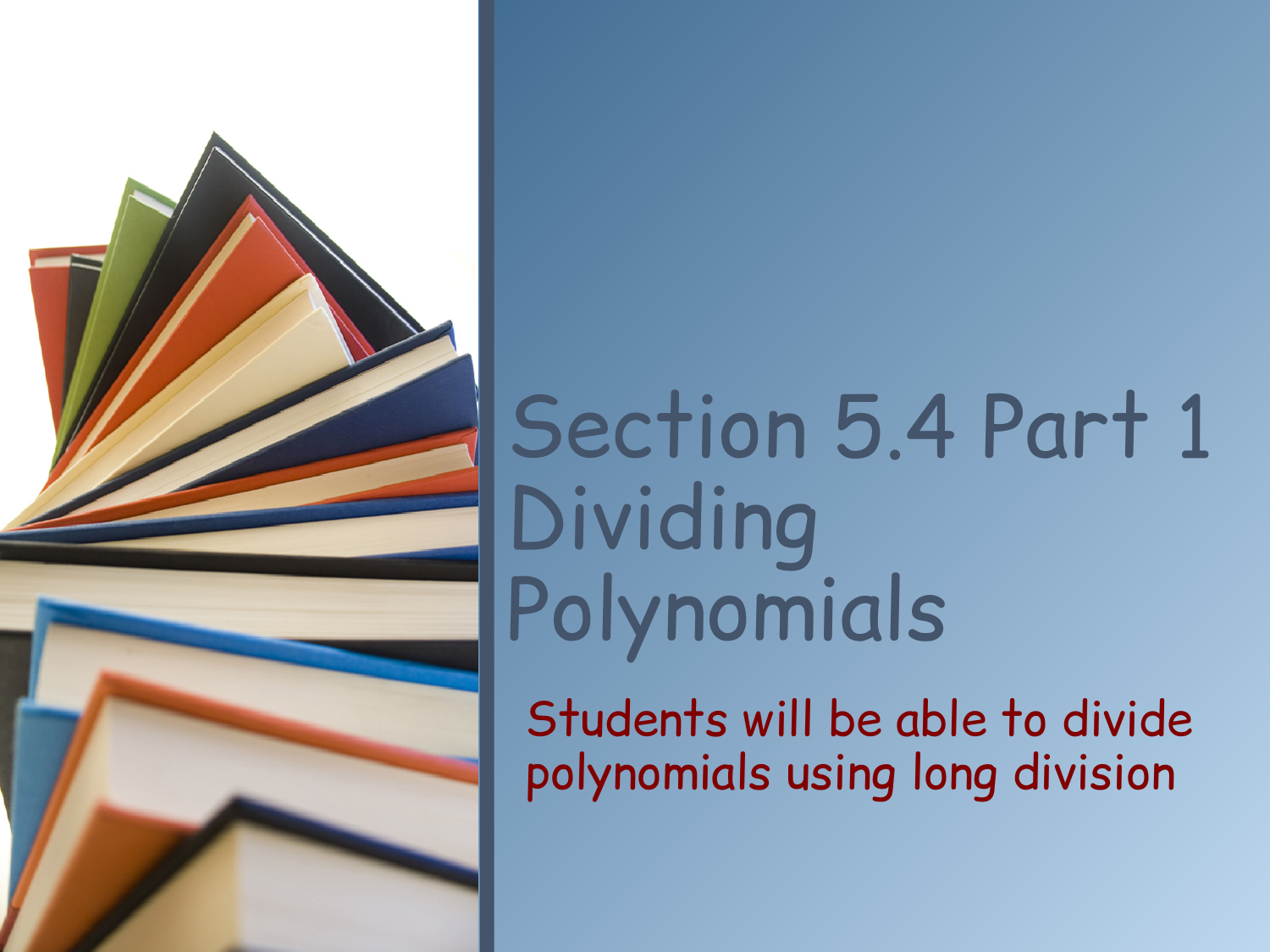

# Section 5.4 Part 1 Dividing Polynomials
Students will be able to divide polynomials using long division